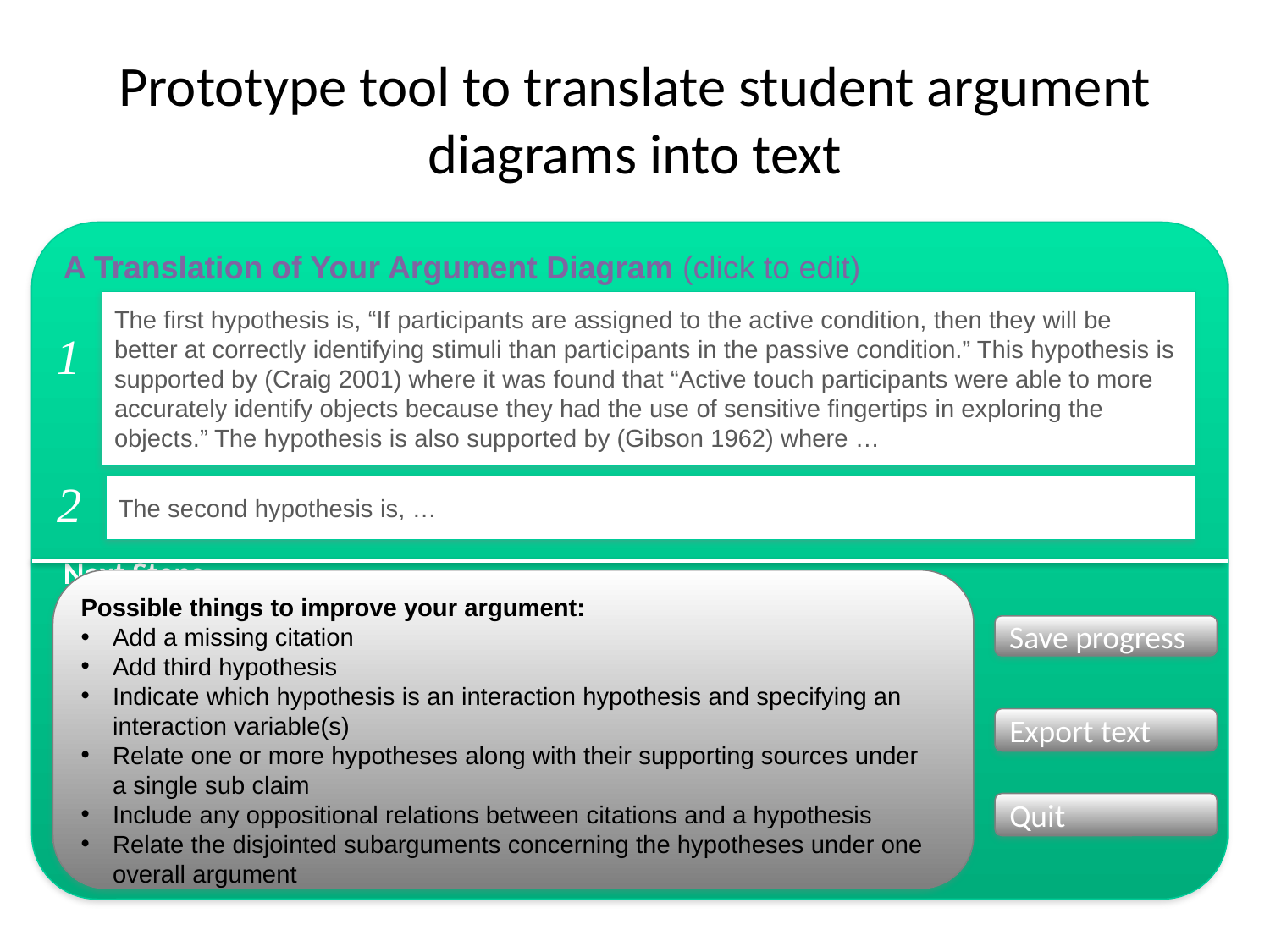

# Prototype tool to translate student argument diagrams into text
A Translation of Your Argument Diagram (click to edit)

Next Steps
The first hypothesis is, “If participants are assigned to the active condition, then they will be better at correctly identifying stimuli than participants in the passive condition.” This hypothesis is supported by (Craig 2001) where it was found that “Active touch participants were able to more accurately identify objects because they had the use of sensitive fingertips in exploring the objects.” The hypothesis is also supported by (Gibson 1962) where …
1
2
The second hypothesis is, …
Possible things to improve your argument:
Add a missing citation
Add third hypothesis
Indicate which hypothesis is an interaction hypothesis and specifying an interaction variable(s)
Relate one or more hypotheses along with their supporting sources under  a single sub claim
Include any oppositional relations between citations and a hypothesis
Relate the disjointed subarguments concerning the hypotheses under one overall argument

Save progress
Export text
Quit